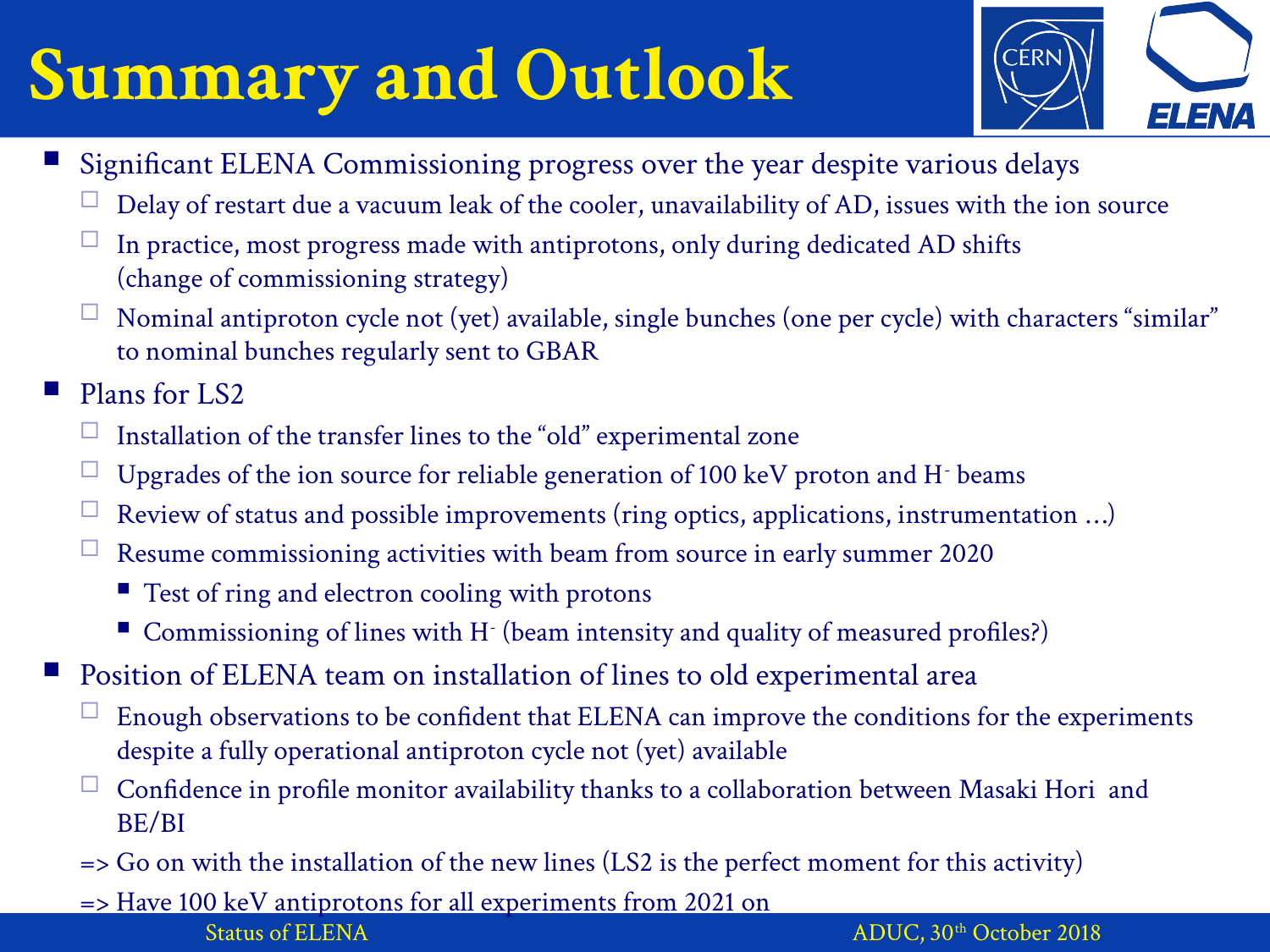

# Summary and Outlook
Significant ELENA Commissioning progress over the year despite various delays
Delay of restart due a vacuum leak of the cooler, unavailability of AD, issues with the ion source
In practice, most progress made with antiprotons, only during dedicated AD shifts
(change of commissioning strategy)
Nominal antiproton cycle not (yet) available, single bunches (one per cycle) with characters “similar” to nominal bunches regularly sent to GBAR
Plans for LS2
Installation of the transfer lines to the “old” experimental zone
Upgrades of the ion source for reliable generation of 100 keV proton and H- beams
Review of status and possible improvements (ring optics, applications, instrumentation …)
Resume commissioning activities with beam from source in early summer 2020
Test of ring and electron cooling with protons
Commissioning of lines with H- (beam intensity and quality of measured profiles?)
Position of ELENA team on installation of lines to old experimental area
Enough observations to be confident that ELENA can improve the conditions for the experiments despite a fully operational antiproton cycle not (yet) available
Confidence in profile monitor availability thanks to a collaboration between Masaki Hori  and BE/BI
=> Go on with the installation of the new lines (LS2 is the perfect moment for this activity)
=> Have 100 keV antiprotons for all experiments from 2021 on

Status of ELENA                                                                                        ADUC, 30th October 2018